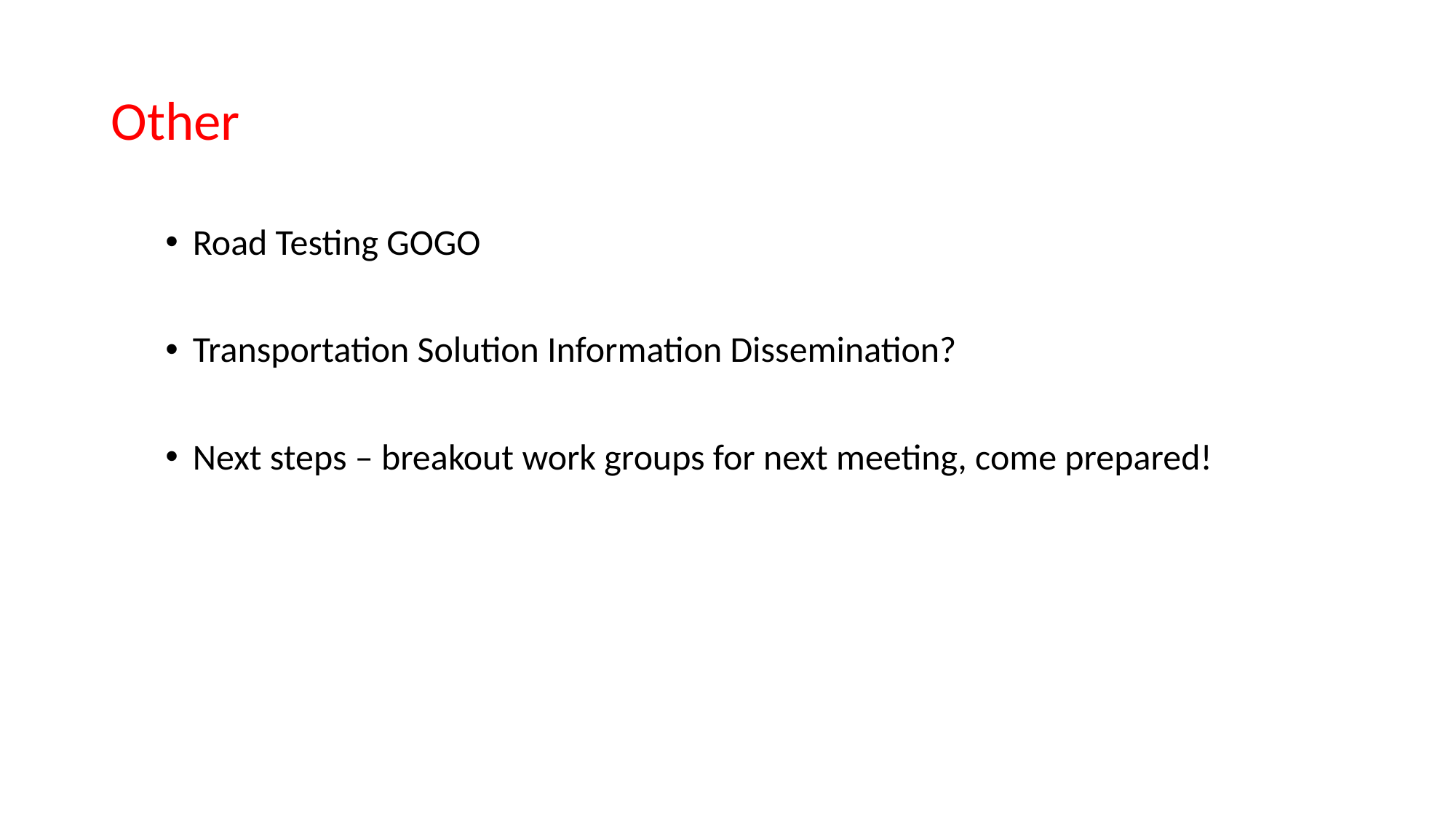

# Other
Road Testing GOGO

Transportation Solution Information Dissemination?

Next steps – breakout work groups for next meeting, come prepared!